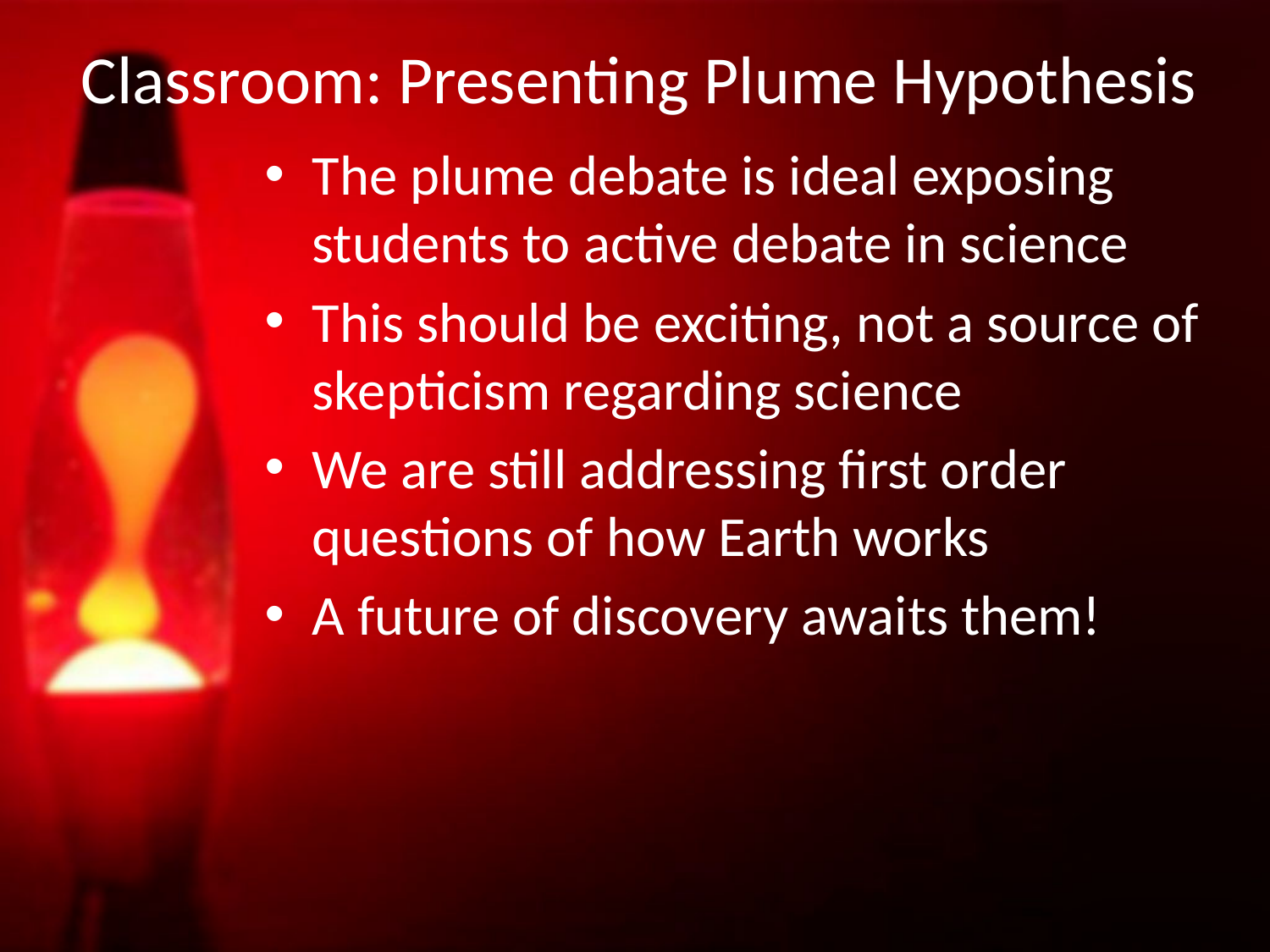

# Classroom: Presenting Plume Hypothesis
The plume debate is ideal exposing students to active debate in science
This should be exciting, not a source of skepticism regarding science
We are still addressing first order questions of how Earth works
A future of discovery awaits them!